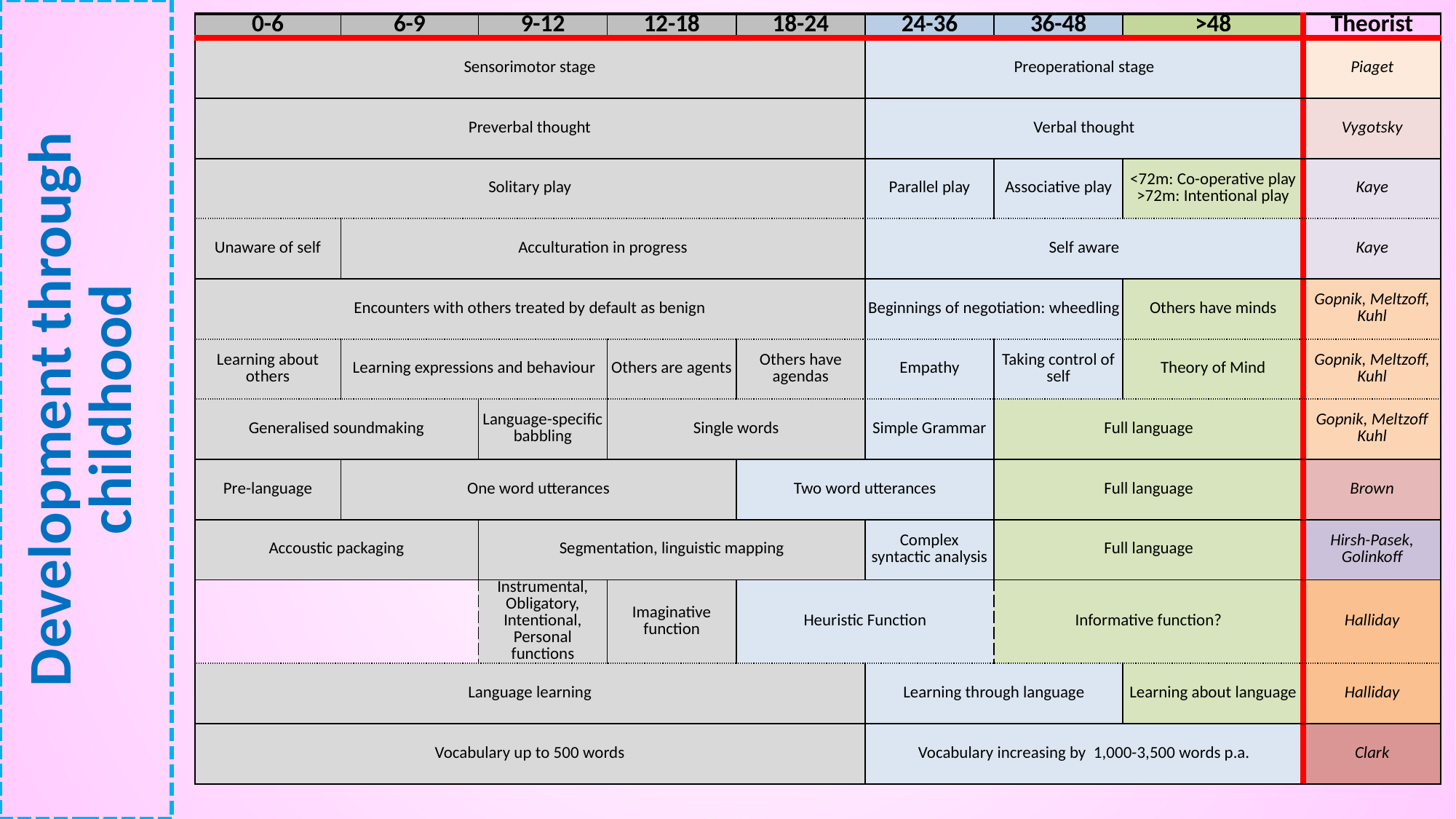

Development through childhood
| 0-6 | 6-9 | 9-12 | 12-18 | 18-24 | 24-36 | 36-48 | >48 | Theorist |
| --- | --- | --- | --- | --- | --- | --- | --- | --- |
| Sensorimotor stage |  |  |  |  | Preoperational stage |  |  | Piaget |
| Preverbal thought |  |  |  |  | Verbal thought |  |  | Vygotsky |
| Solitary play |  |  |  | Parallel play | Parallel play | Associative play | <72m: Co-operative play >72m: Intentional play | Kaye |
| Unaware of self | Acculturation in progress |  |  |  | Self aware |  |  | Kaye |
| Encounters with others treated by default as benign |  |  |  |  | Beginnings of negotiation: wheedling |  | Others have minds | Gopnik, Meltzoff, Kuhl |
| Learning about others | Learning expressions and behaviour |  | Others are agents | Others have agendas | Empathy | Taking control of self | Theory of Mind | Gopnik, Meltzoff, Kuhl |
| Generalised soundmaking |  | Language-specific babbling | Single words |  | Simple Grammar | Full language |  | Gopnik, Meltzoff Kuhl |
| Pre-language | One word utterances |  |  | Two word utterances |  | Full language |  | Brown |
| Accoustic packaging |  | Segmentation, linguistic mapping |  |  | Complex syntactic analysis | Full language |  | Hirsh-Pasek, Golinkoff |
|  |  | Instrumental, Obligatory, Intentional, Personal functions | Imaginative function | Heuristic Function |  | Informative function? |  | Halliday |
| Language learning |  |  |  |  | Learning through language |  | Learning about language | Halliday |
| Vocabulary up to 500 words |  |  |  |  | Vocabulary increasing by 1,000-3,500 words p.a. |  |  | Clark |